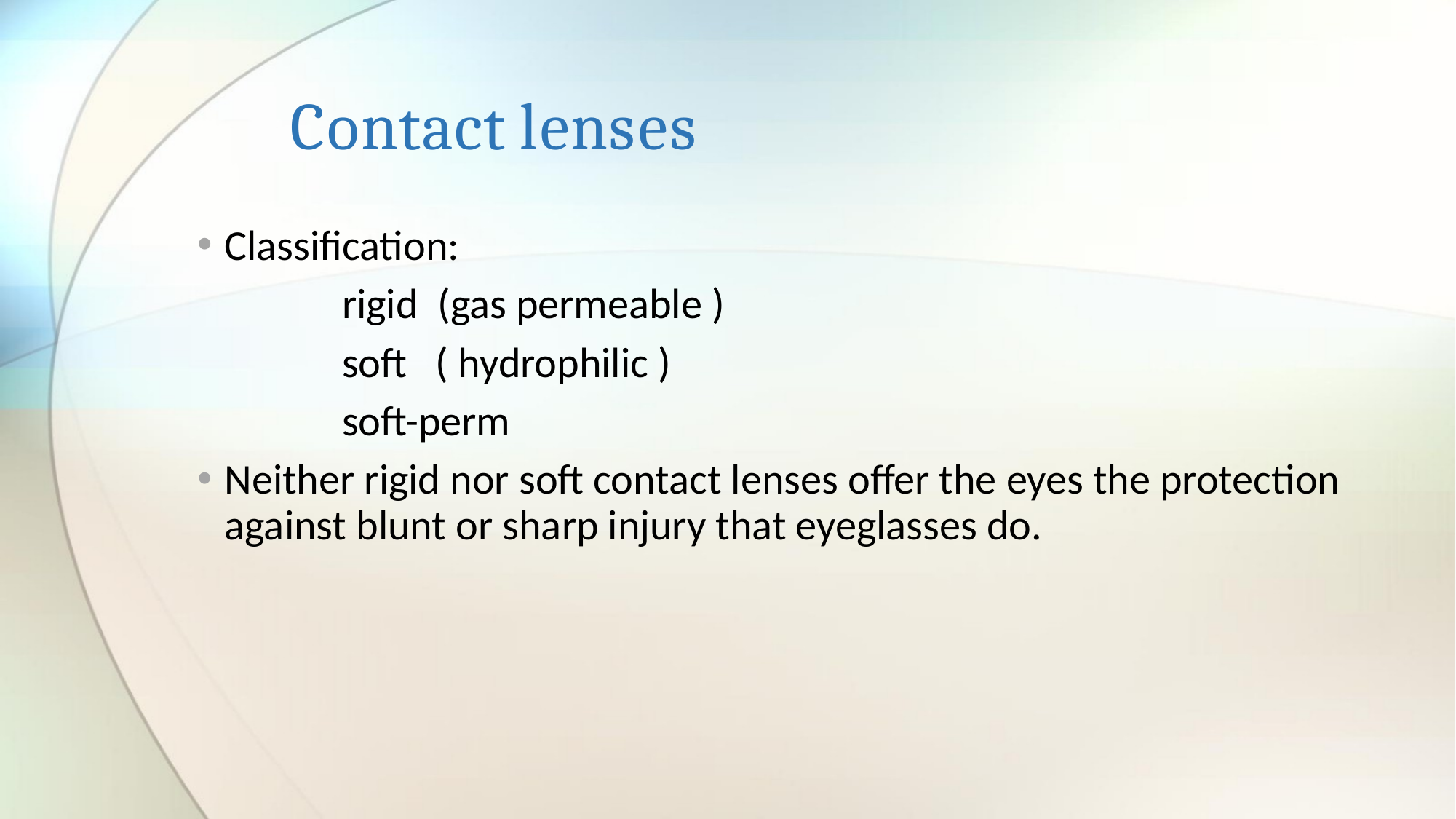

# Contact lenses
Classification:
               rigid  (gas permeable )
               soft   ( hydrophilic )
               soft-perm
Neither rigid nor soft contact lenses offer the eyes the protection against blunt or sharp injury that eyeglasses do.